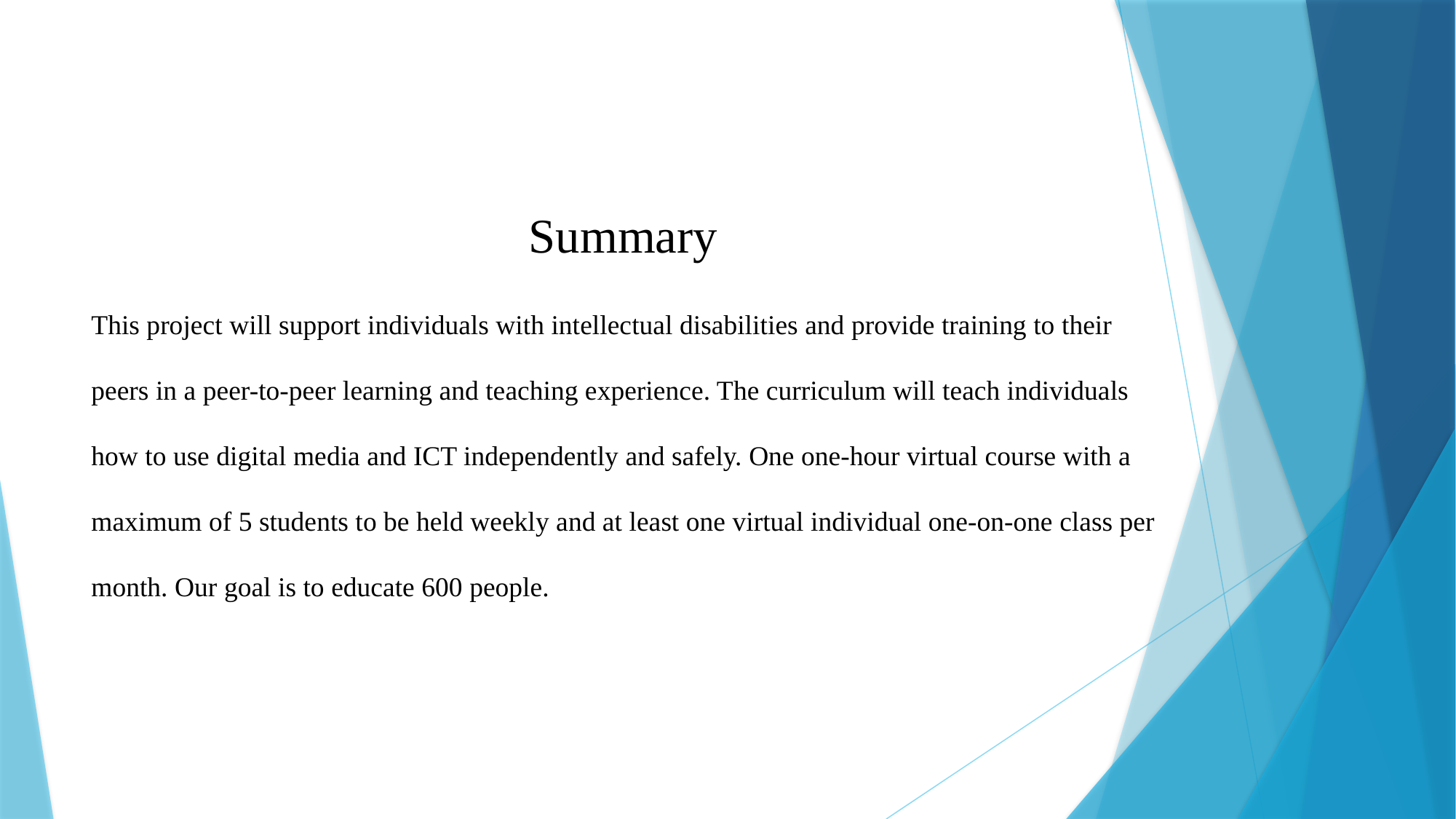

Summary
This project will support individuals with intellectual disabilities and provide training to their peers in a peer-to-peer learning and teaching experience. The curriculum will teach individuals how to use digital media and ICT independently and safely. One one-hour virtual course with a maximum of 5 students to be held weekly and at least one virtual individual one-on-one class per month. Our goal is to educate 600 people.